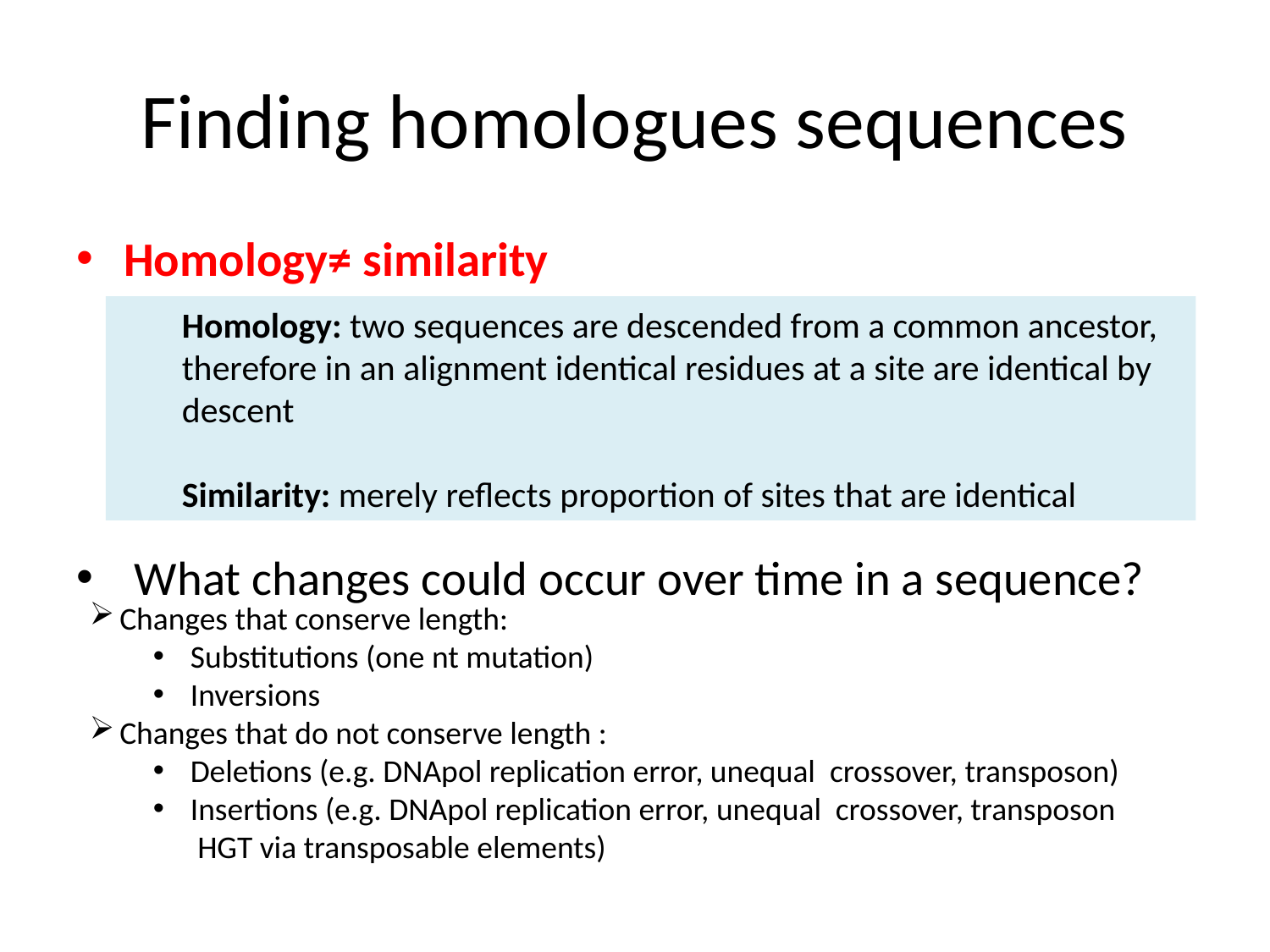

# Finding homologues sequences
Homology≠ similarity

 What changes could occur over time in a sequence?

Homology: two sequences are descended from a common ancestor, therefore in an alignment identical residues at a site are identical by descent

Similarity: merely reflects proportion of sites that are identical
Changes that conserve length:
 Substitutions (one nt mutation)
 Inversions
Changes that do not conserve length :
 Deletions (e.g. DNApol replication error, unequal  crossover, transposon)
 Insertions (e.g. DNApol replication error, unequal  crossover, transposon
  HGT via transposable elements)